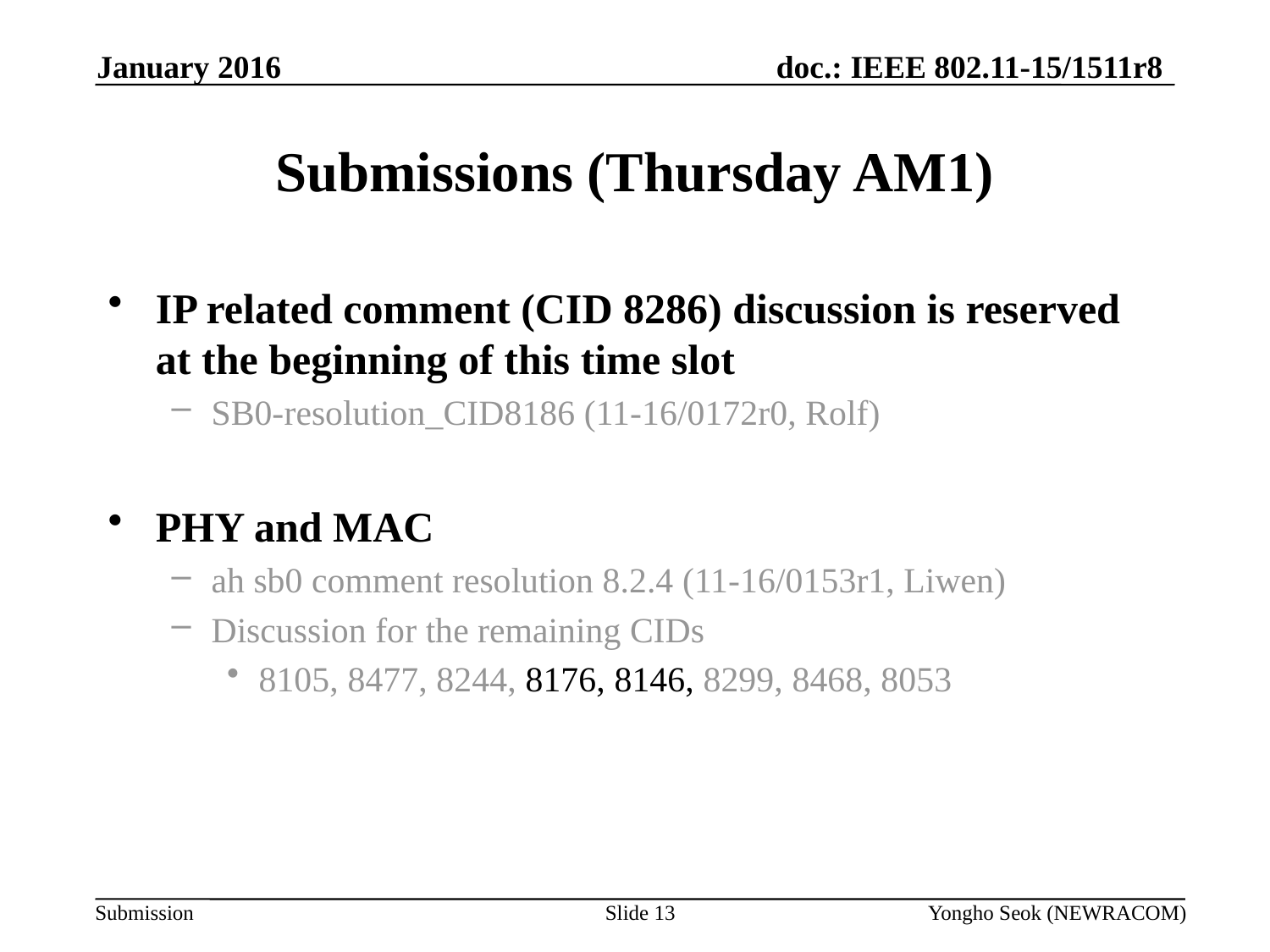

January 2016
# Submissions (Thursday AM1)
IP related comment (CID 8286) discussion is reserved at the beginning of this time slot
SB0-resolution_CID8186 (11-16/0172r0, Rolf)

PHY and MAC
ah sb0 comment resolution 8.2.4 (11-16/0153r1, Liwen)
Discussion for the remaining CIDs
8105, 8477, 8244, 8176, 8146, 8299, 8468, 8053

Slide 13
Yongho Seok (NEWRACOM)